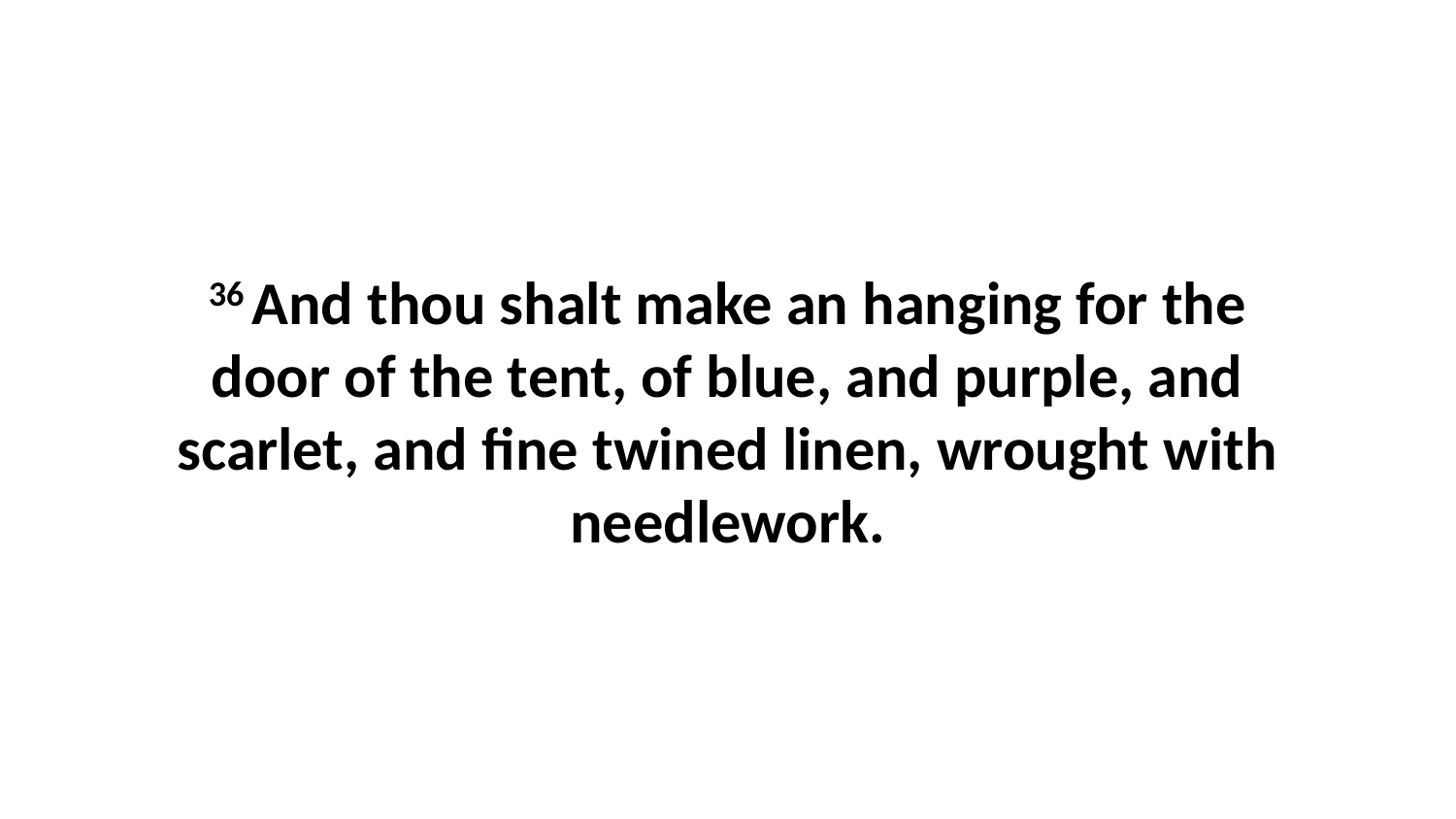

36 And thou shalt make an hanging for the door of the tent, of blue, and purple, and scarlet, and fine twined linen, wrought with needlework.